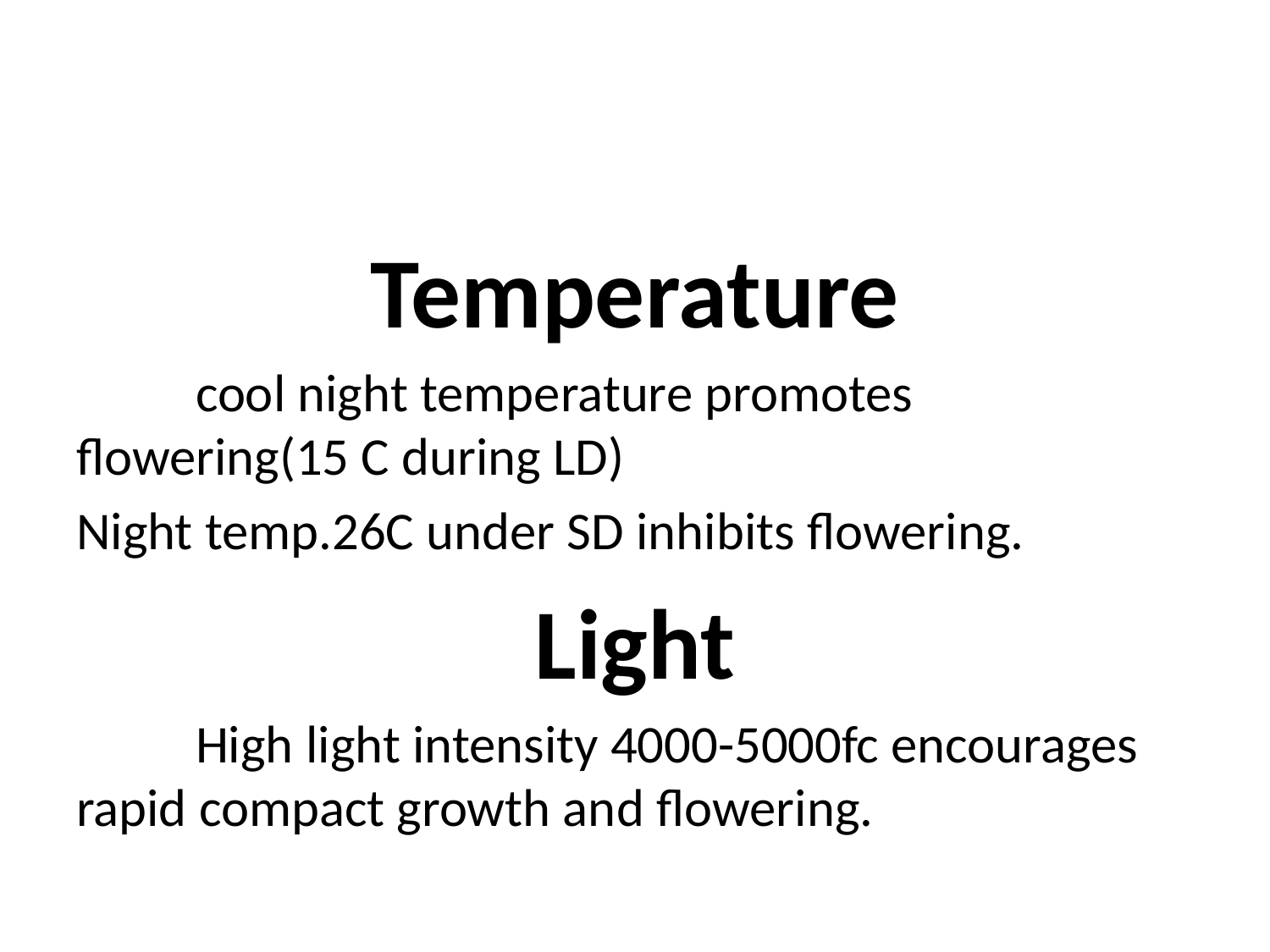

#
Temperature
	cool night temperature promotes flowering(15 C during LD)
Night temp.26C under SD inhibits flowering.
Light
	High light intensity 4000-5000fc encourages rapid compact growth and flowering.